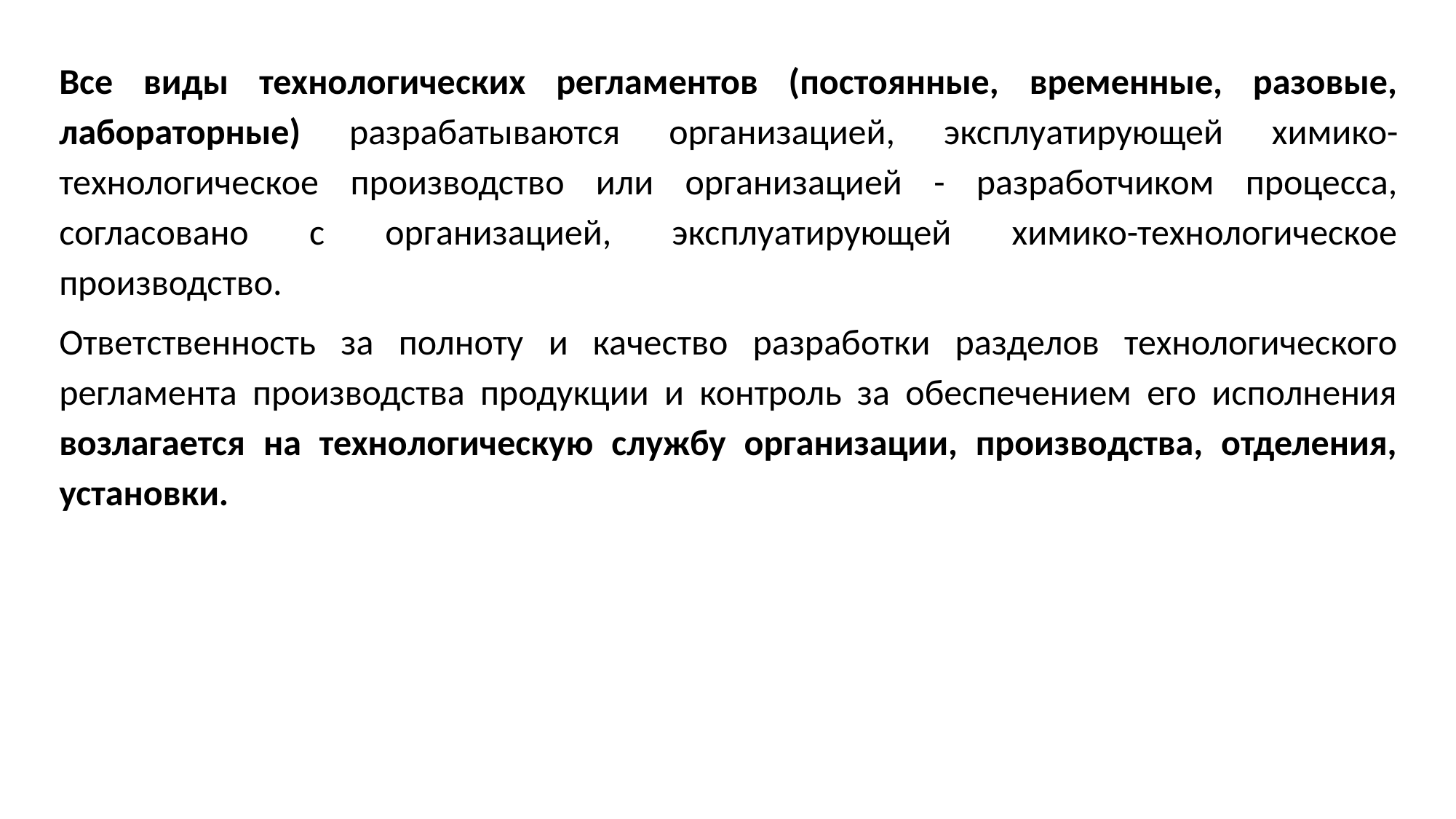

Все виды технологических регламентов (постоянные, временные, разовые, лабораторные) разрабатываются организацией, эксплуатирующей химико-технологическое производство или организацией - разработчиком процесса, согласовано с организацией, эксплуатирующей химико-технологическое производство.
Ответственность за полноту и качество разработки разделов технологического регламента производства продукции и контроль за обеспечением его исполнения возлагается на технологическую службу организации, производства, отделения, установки.